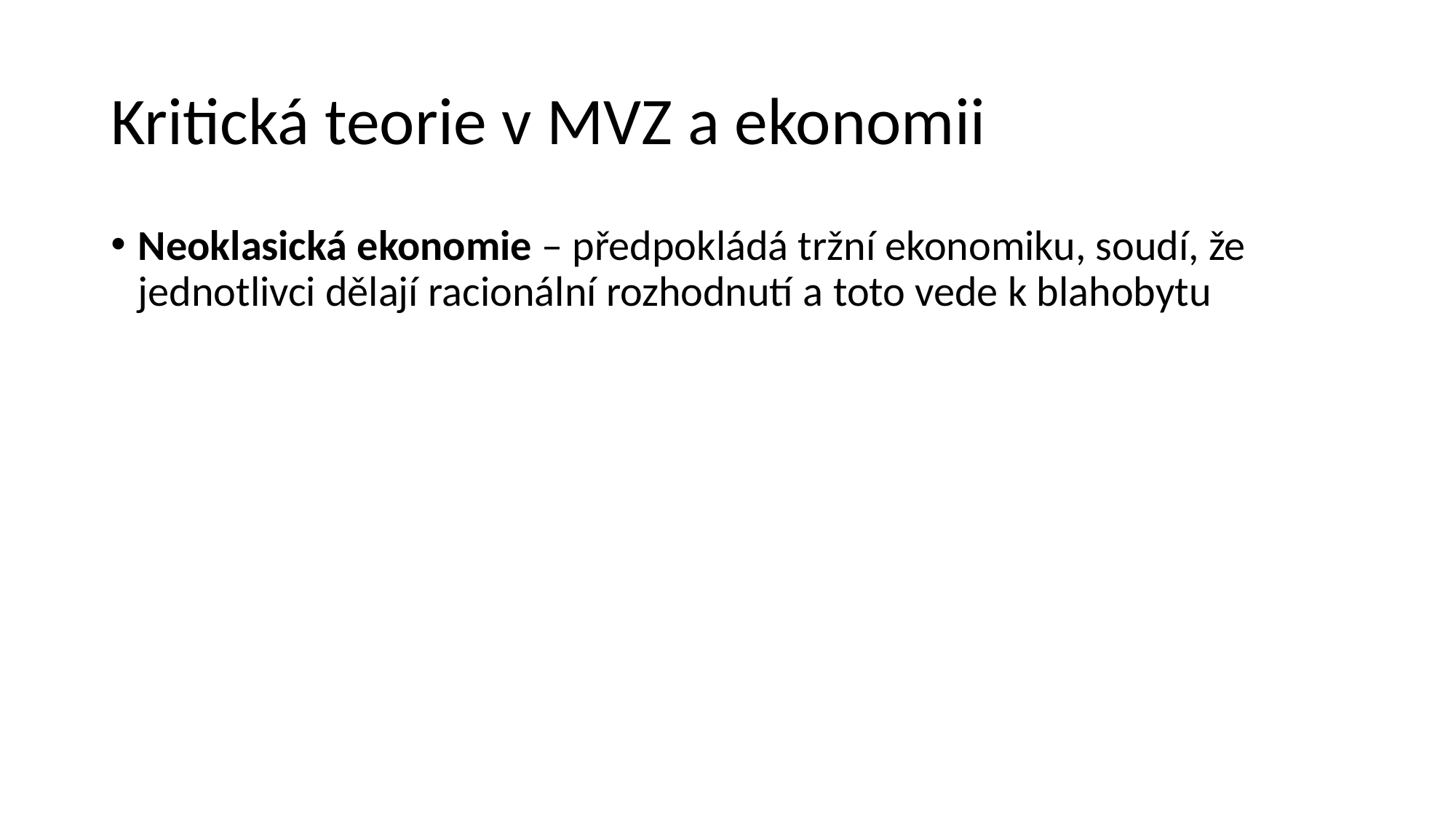

# Kritická teorie v MVZ a ekonomii
Neoklasická ekonomie – předpokládá tržní ekonomiku, soudí, že jednotlivci dělají racionální rozhodnutí a toto vede k blahobytu